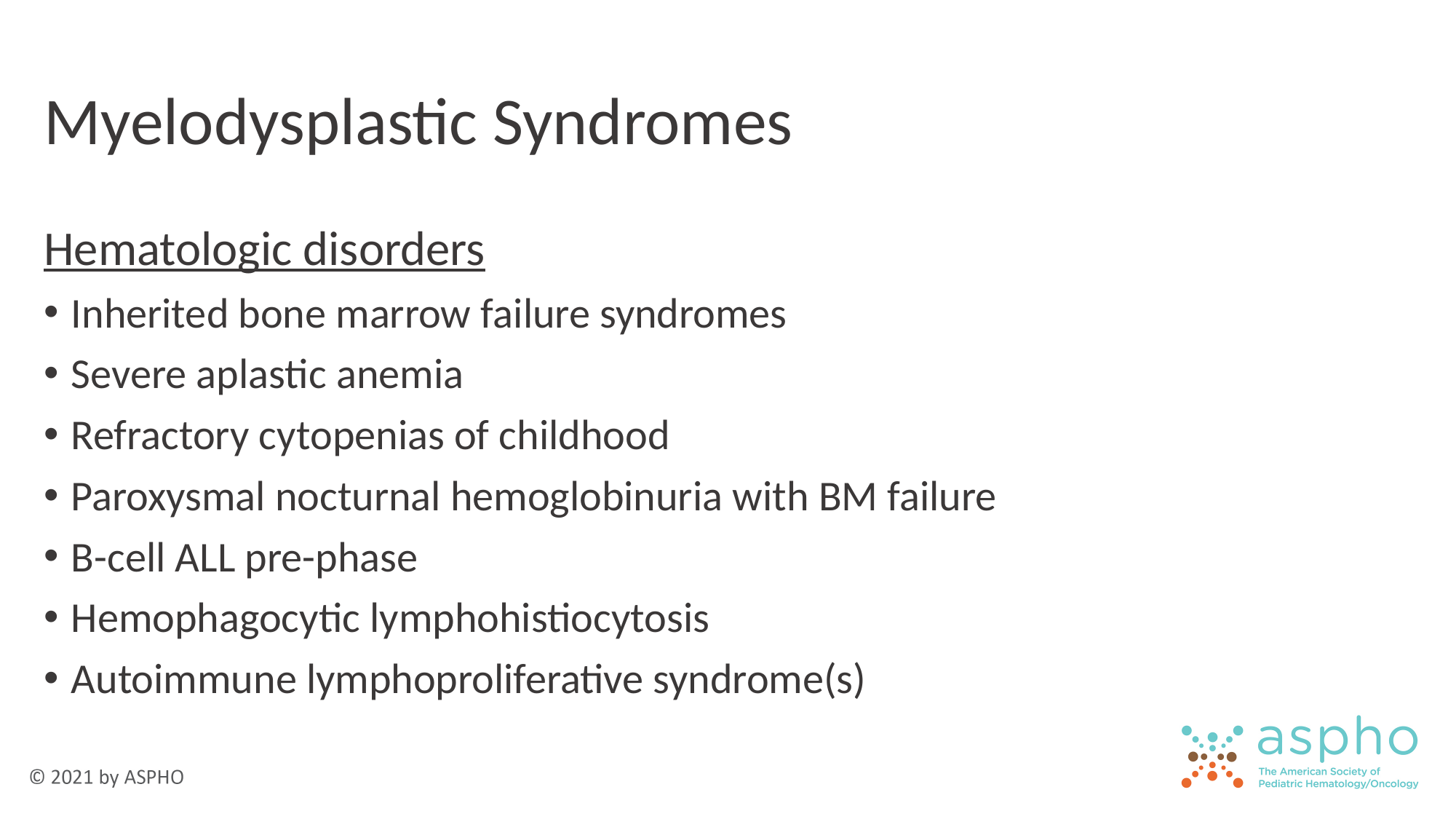

# Myelodysplastic Syndromes
Hematologic disorders
Inherited bone marrow failure syndromes
Severe aplastic anemia
Refractory cytopenias of childhood
Paroxysmal nocturnal hemoglobinuria with BM failure
B-cell ALL pre-phase
Hemophagocytic lymphohistiocytosis
Autoimmune lymphoproliferative syndrome(s)